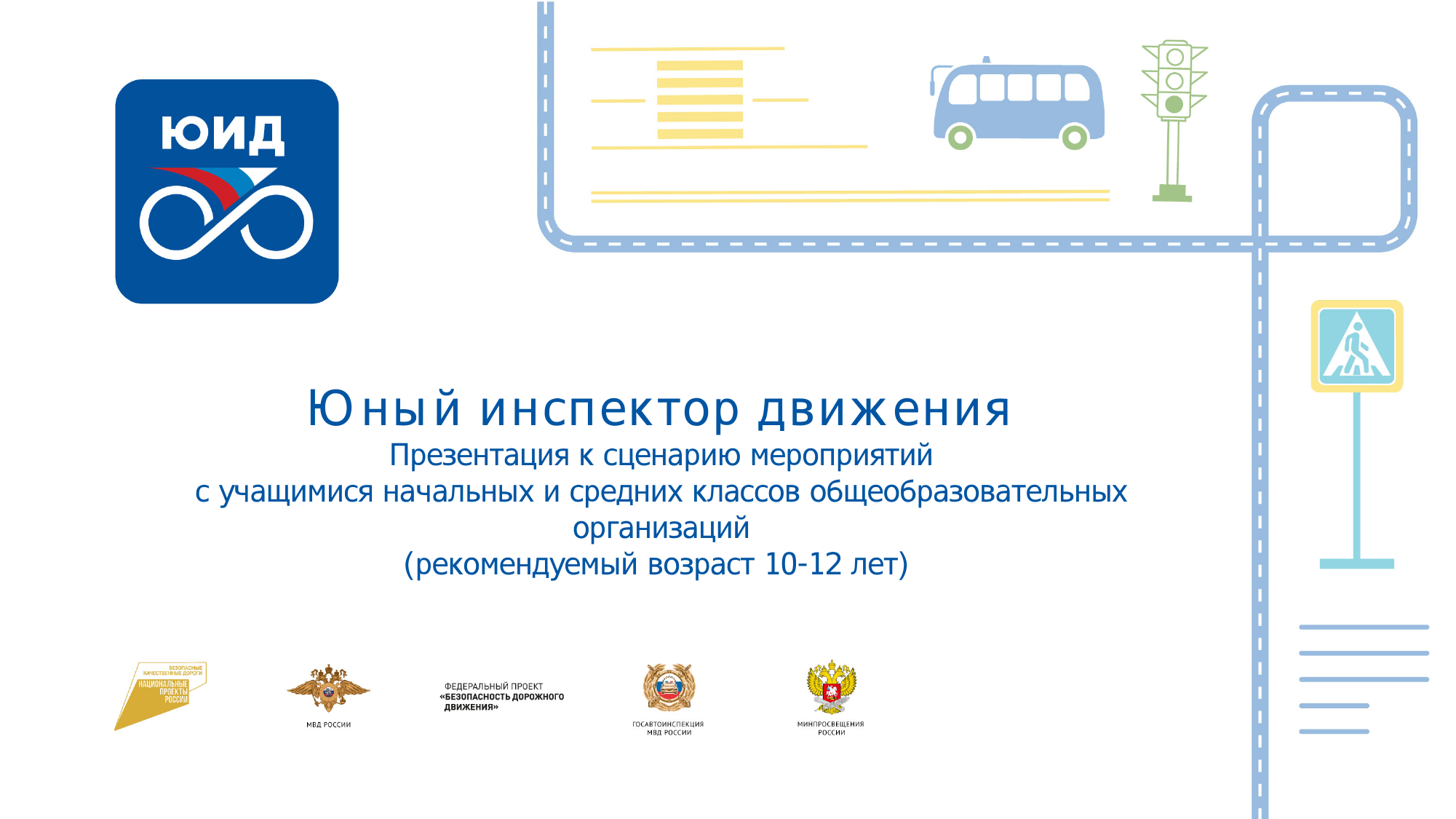

Юный инспектор движения
Презентация к сценарию мероприятий
с учащимися начальных и средних классов общеобразовательных организаций
(рекомендуемый возраст 10-12 лет)